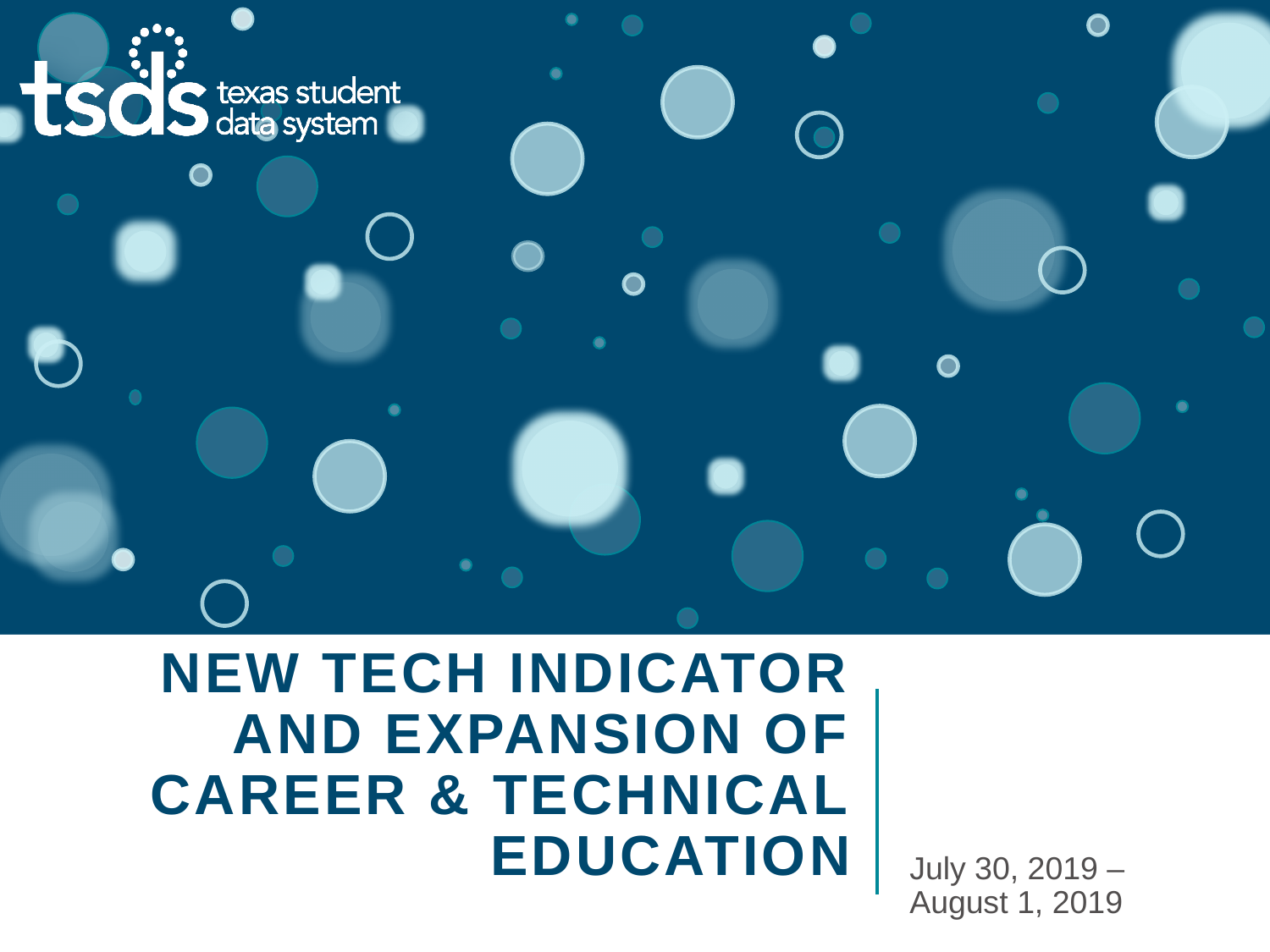

# New Tech indicator and Expansion of Career & Technical Education
July 30, 2019 – August 1, 2019